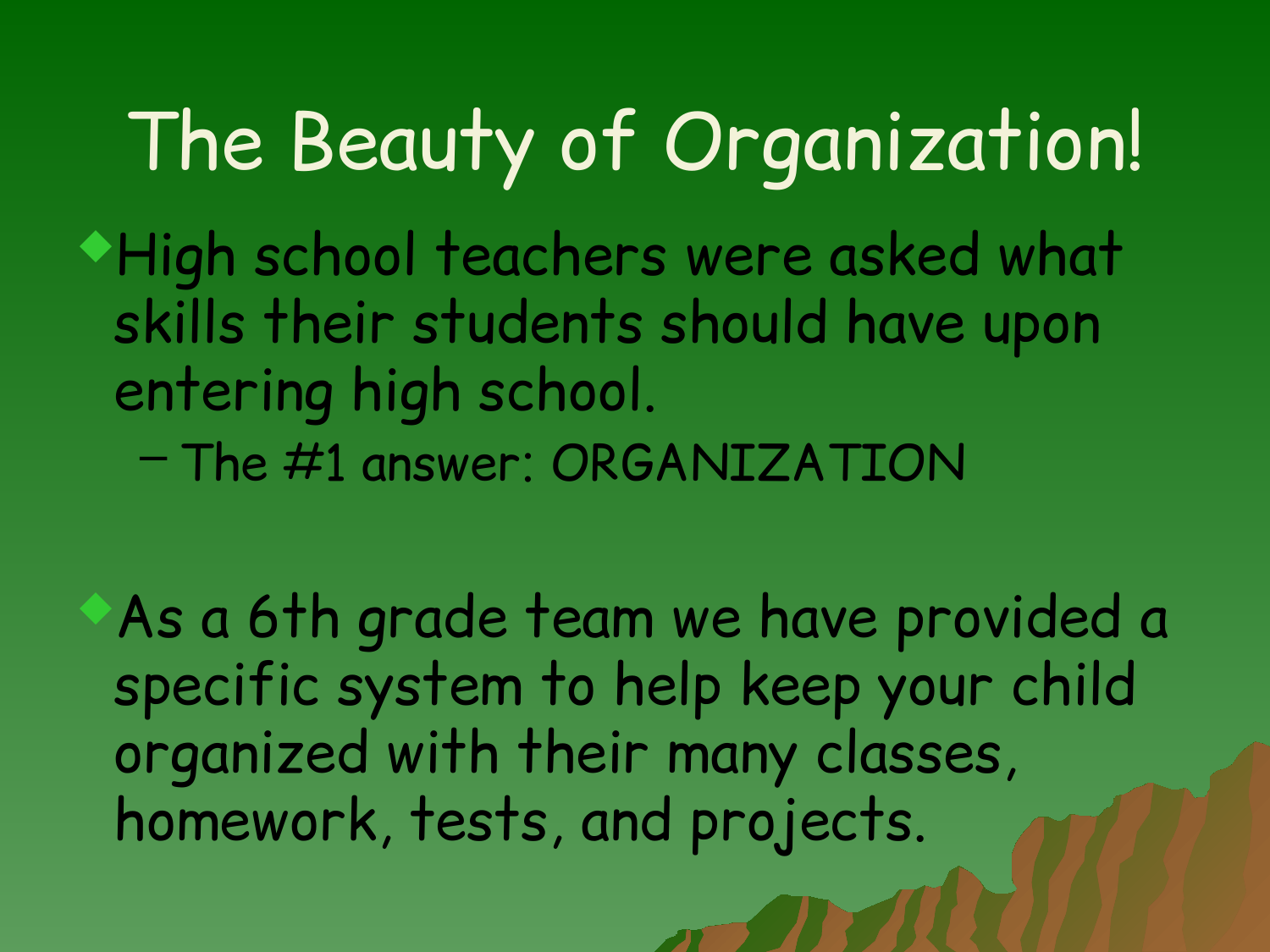

The Beauty of Organization!
High school teachers were asked what skills their students should have upon entering high school.
The #1 answer: ORGANIZATION

As a 6th grade team we have provided a specific system to help keep your child organized with their many classes, homework, tests, and projects.